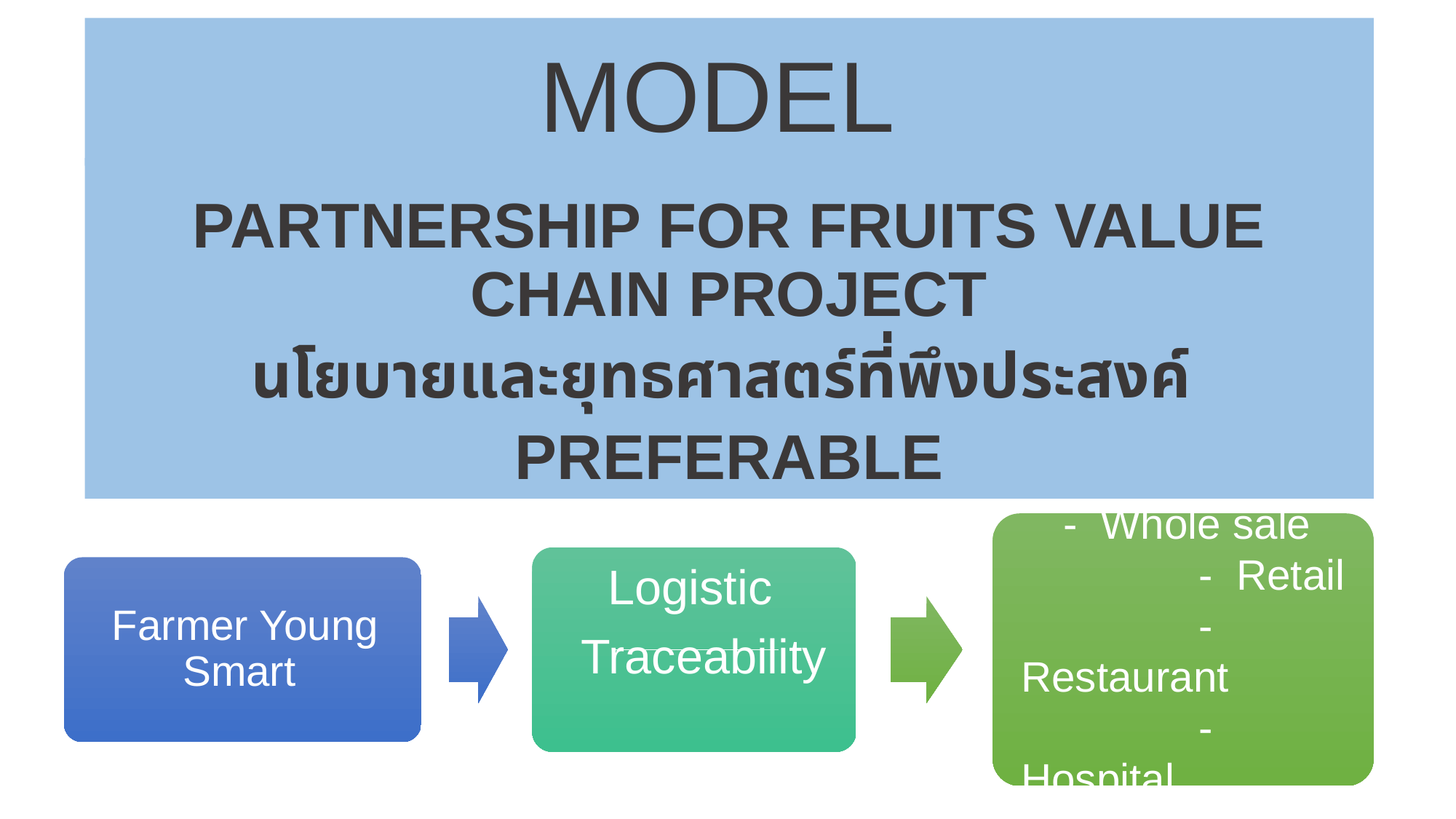

# MODEL

Partnership for FRUITS Value CHAIN project
นโยบายและยุทธศาสตร์ที่พึงประสงค์
preferable

Farmer Young Smart

Logistic
 Traceability

-  Whole sale
               -  Retail
               - Restaurant
               - Hospital